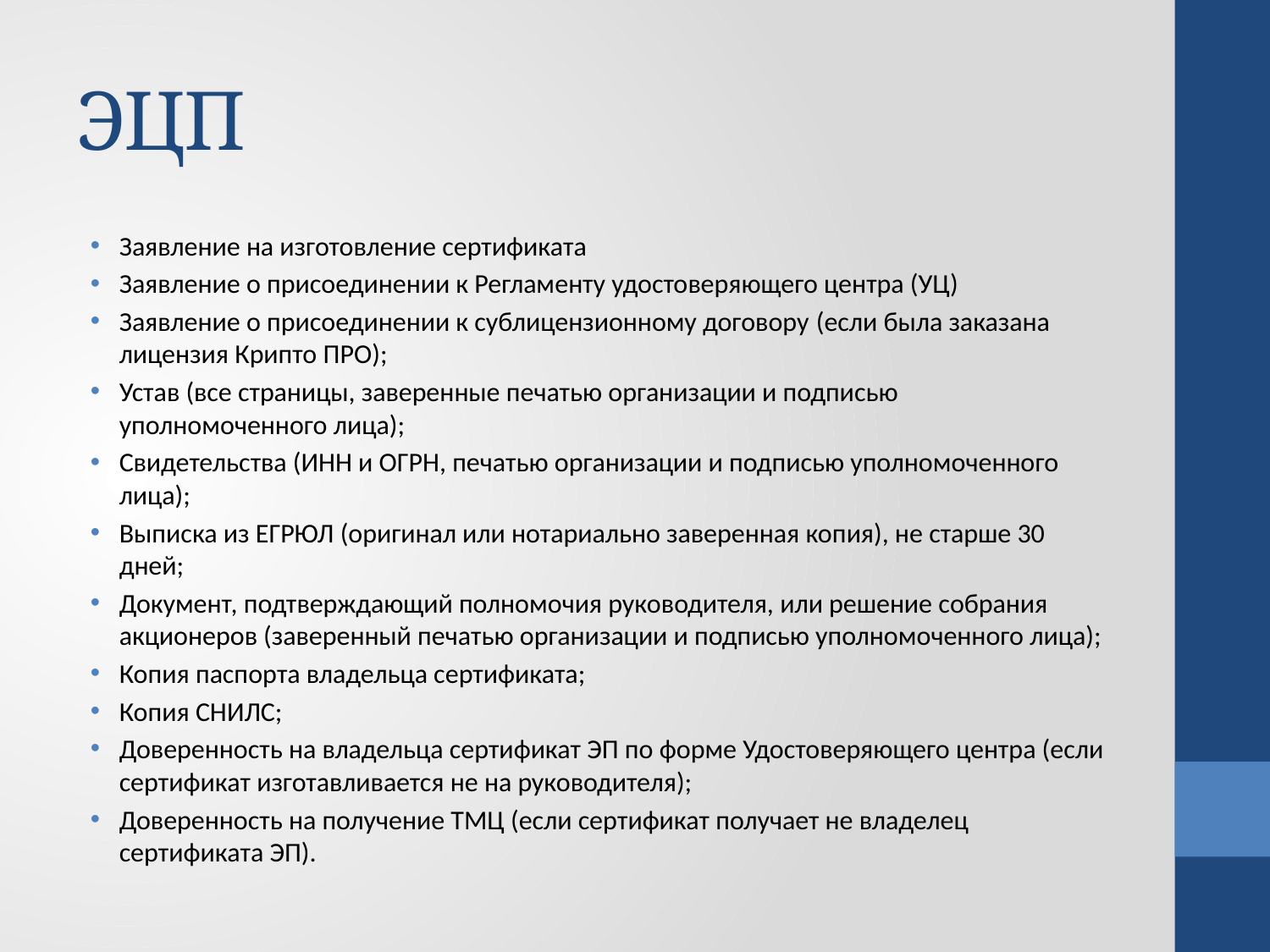

# ЭЦП
Заявление на изготовление сертификата
Заявление о присоединении к Регламенту удостоверяющего центра (УЦ)
Заявление о присоединении к сублицензионному договору (если была заказана лицензия Крипто ПРО);
Устав (все страницы, заверенные печатью организации и подписью уполномоченного лица);
Свидетельства (ИНН и ОГРН, печатью организации и подписью уполномоченного лица);
Выписка из ЕГРЮЛ (оригинал или нотариально заверенная копия), не старше 30 дней;
Документ, подтверждающий полномочия руководителя, или решение собрания акционеров (заверенный печатью организации и подписью уполномоченного лица);
Копия паспорта владельца сертификата;
Копия СНИЛС;
Доверенность на владельца сертификат ЭП по форме Удостоверяющего центра (если сертификат изготавливается не на руководителя);
Доверенность на получение ТМЦ (если сертификат получает не владелец сертификата ЭП).